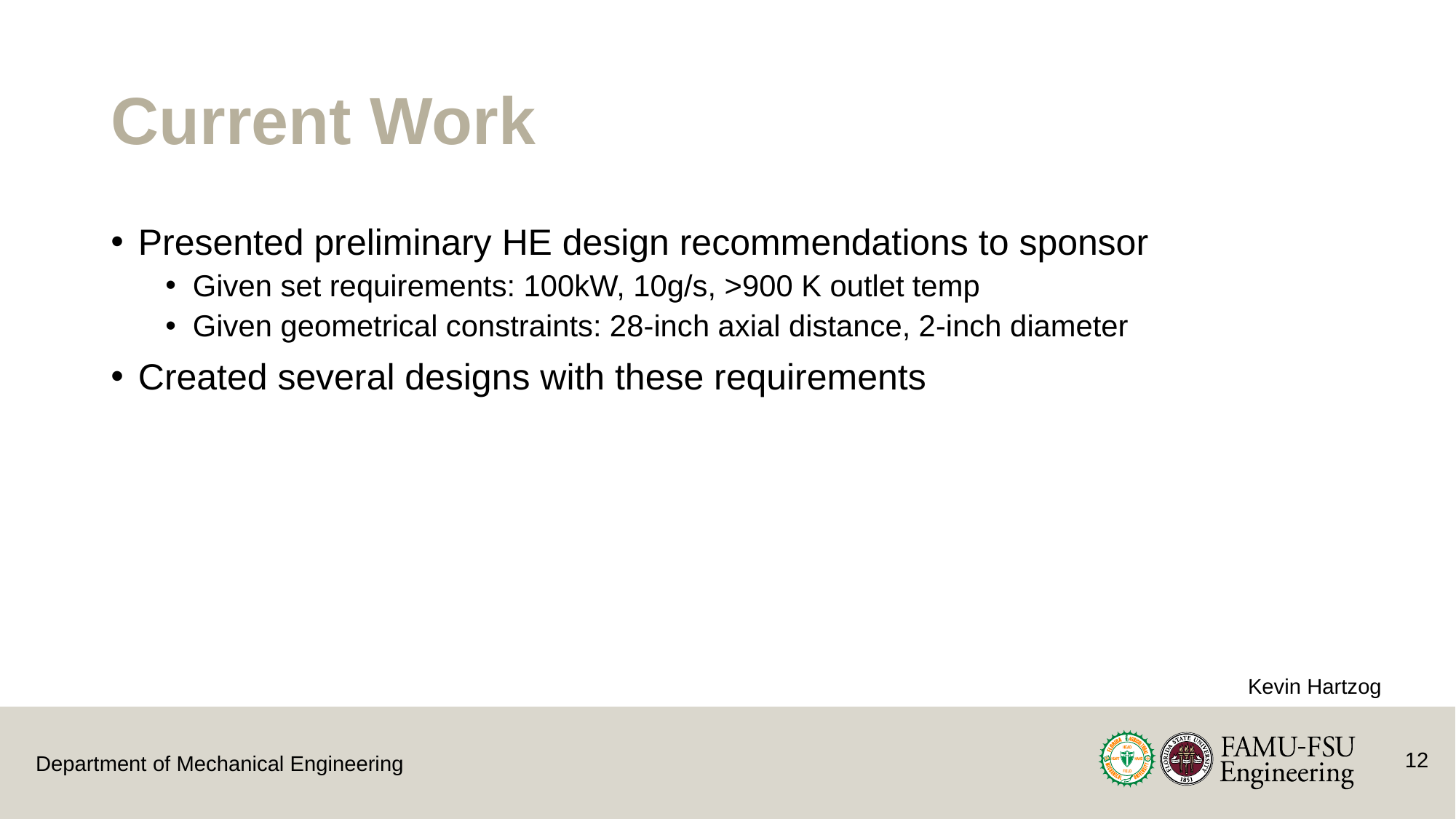

# Current Work
Presented preliminary HE design recommendations to sponsor
Given set requirements: 100kW, 10g/s, >900 K outlet temp
Given geometrical constraints: 28-inch axial distance, 2-inch diameter
Created several designs with these requirements

Kevin Hartzog
12